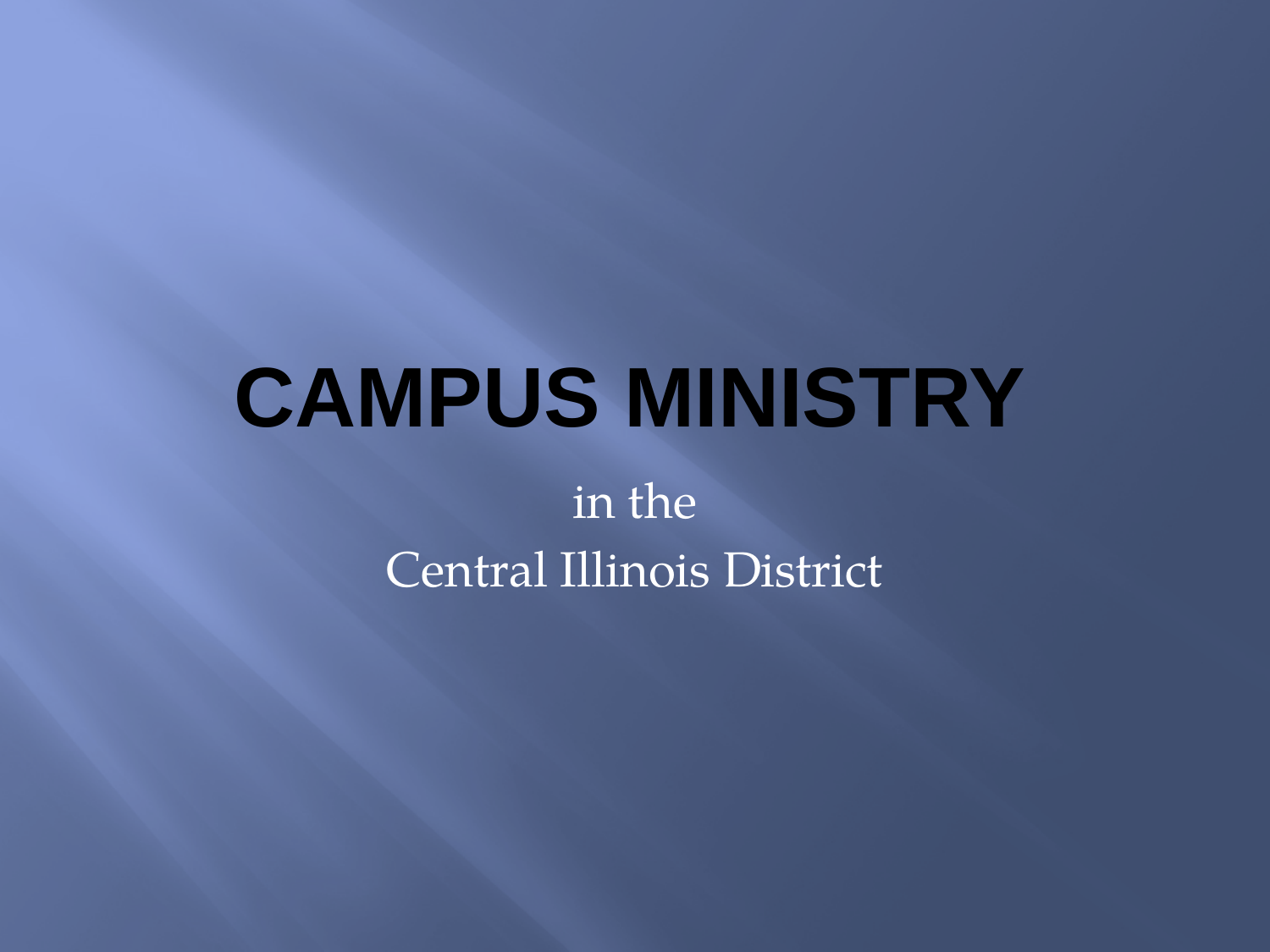

# Campus Ministry
in the
Central Illinois District